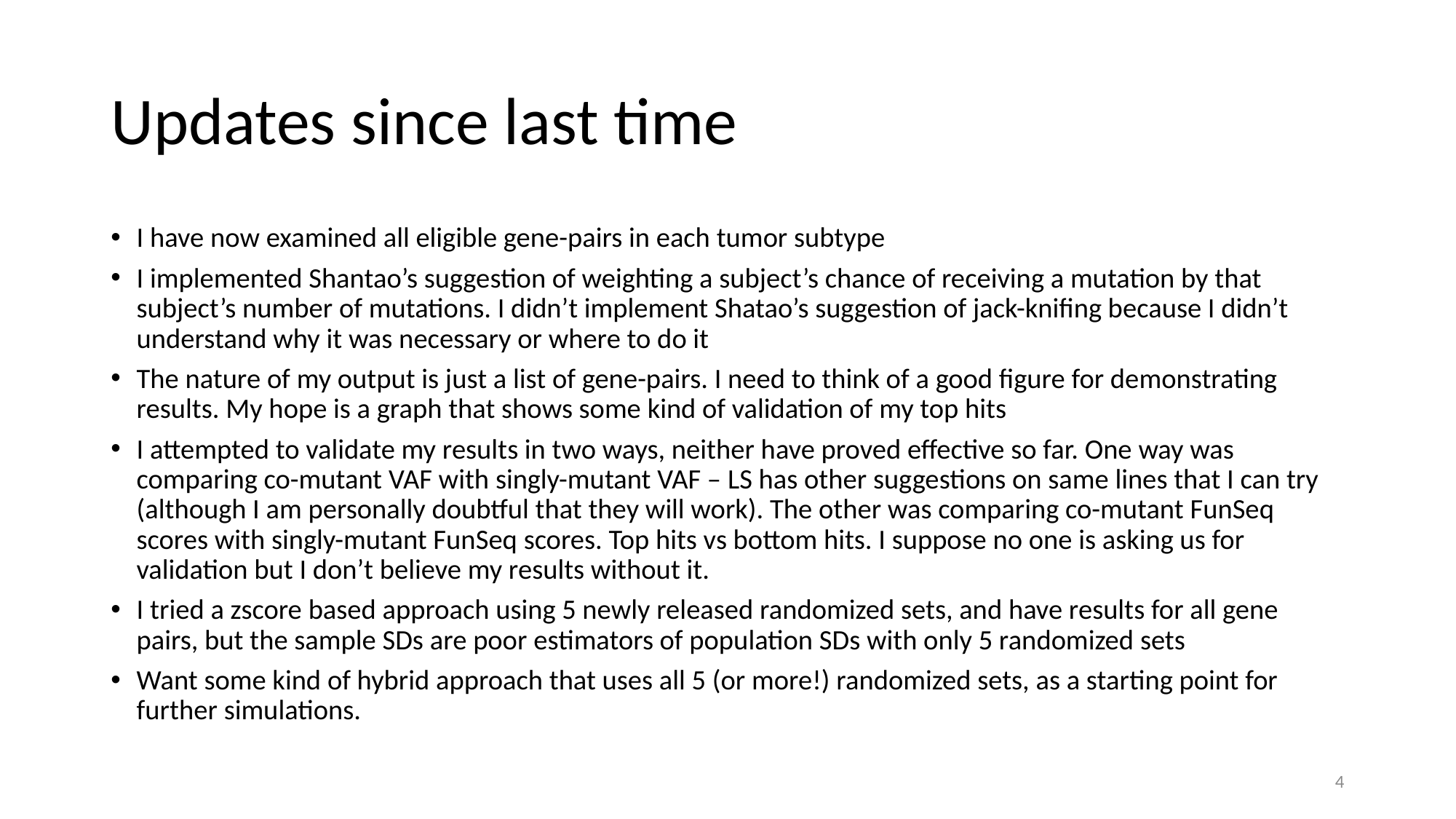

# Updates since last time
I have now examined all eligible gene-pairs in each tumor subtype
I implemented Shantao’s suggestion of weighting a subject’s chance of receiving a mutation by that subject’s number of mutations. I didn’t implement Shatao’s suggestion of jack-knifing because I didn’t understand why it was necessary or where to do it
The nature of my output is just a list of gene-pairs. I need to think of a good figure for demonstrating results. My hope is a graph that shows some kind of validation of my top hits
I attempted to validate my results in two ways, neither have proved effective so far. One way was comparing co-mutant VAF with singly-mutant VAF – LS has other suggestions on same lines that I can try (although I am personally doubtful that they will work). The other was comparing co-mutant FunSeq scores with singly-mutant FunSeq scores. Top hits vs bottom hits. I suppose no one is asking us for validation but I don’t believe my results without it.
I tried a zscore based approach using 5 newly released randomized sets, and have results for all gene pairs, but the sample SDs are poor estimators of population SDs with only 5 randomized sets
Want some kind of hybrid approach that uses all 5 (or more!) randomized sets, as a starting point for further simulations.
4